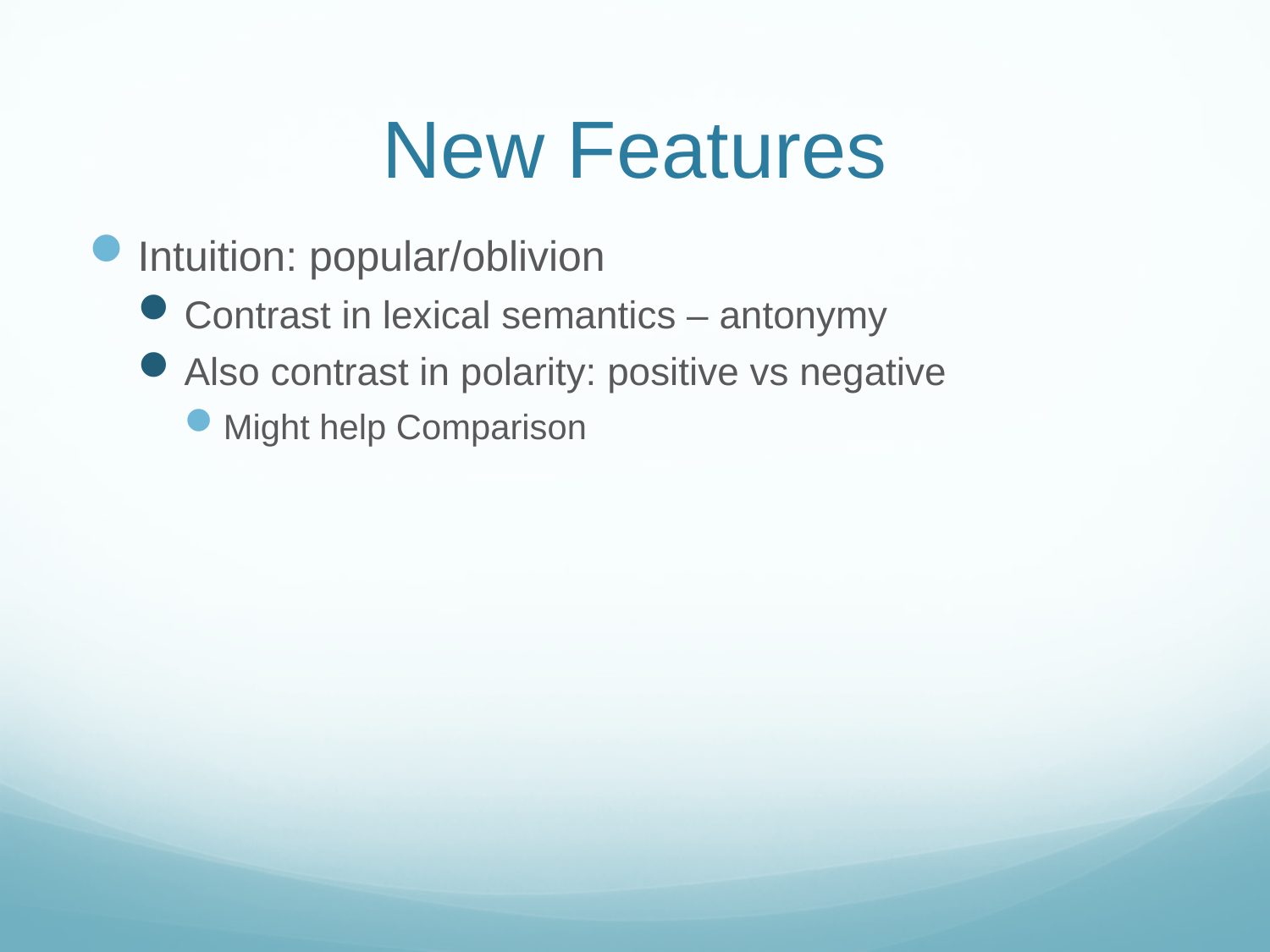

# New Features
Intuition: popular/oblivion
Contrast in lexical semantics – antonymy
Also contrast in polarity: positive vs negative
Might help Comparison